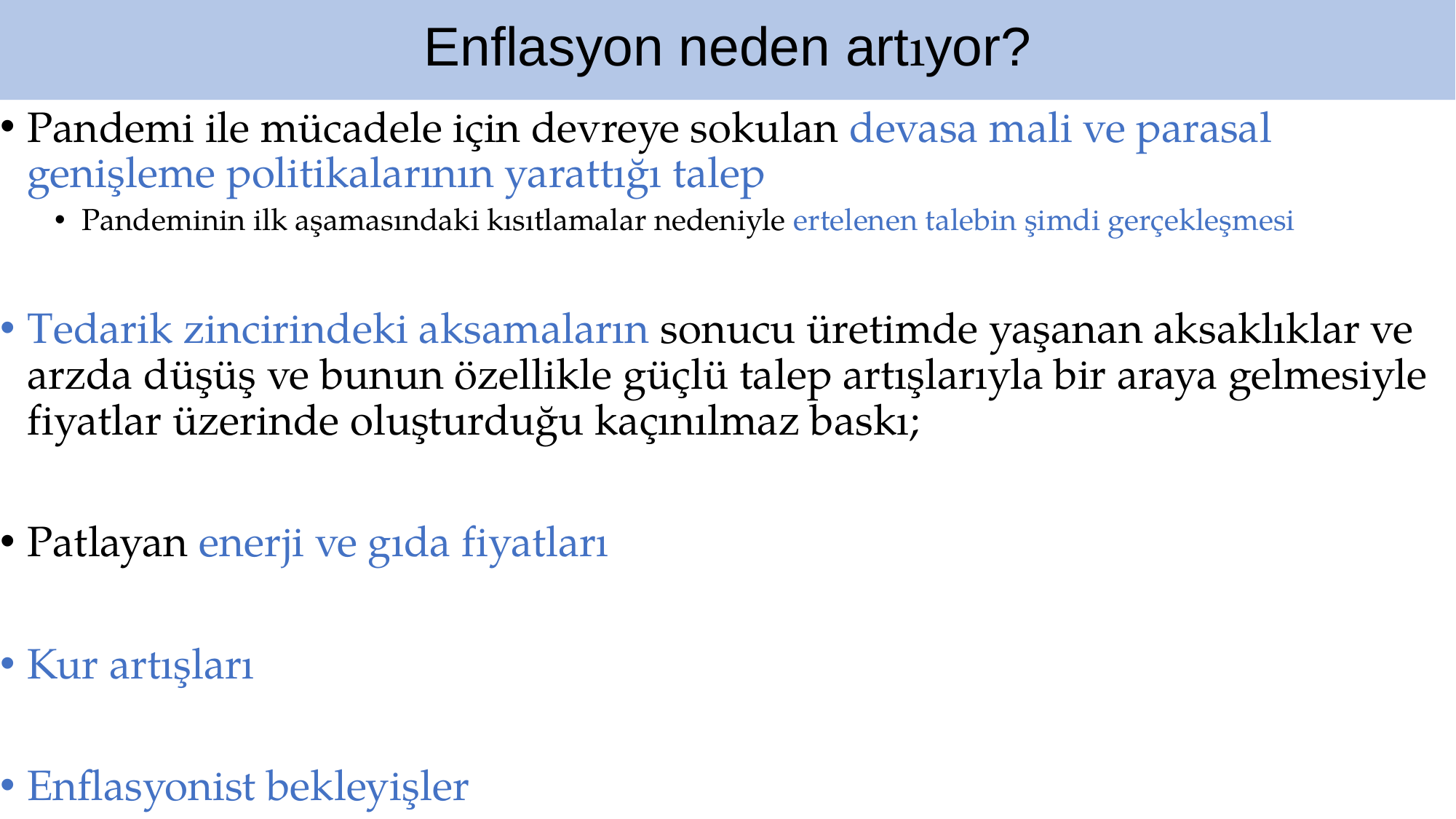

# Enflasyon neden artıyor?
Pandemi ile mücadele için devreye sokulan devasa mali ve parasal genişleme politikalarının yarattığı talep
Pandeminin ilk aşamasındaki kısıtlamalar nedeniyle ertelenen talebin şimdi gerçekleşmesi

Tedarik zincirindeki aksamaların sonucu üretimde yaşanan aksaklıklar ve arzda düşüş ve bunun özellikle güçlü talep artışlarıyla bir araya gelmesiyle fiyatlar üzerinde oluşturduğu kaçınılmaz baskı;

Patlayan enerji ve gıda fiyatları

Kur artışları

Enflasyonist bekleyişler